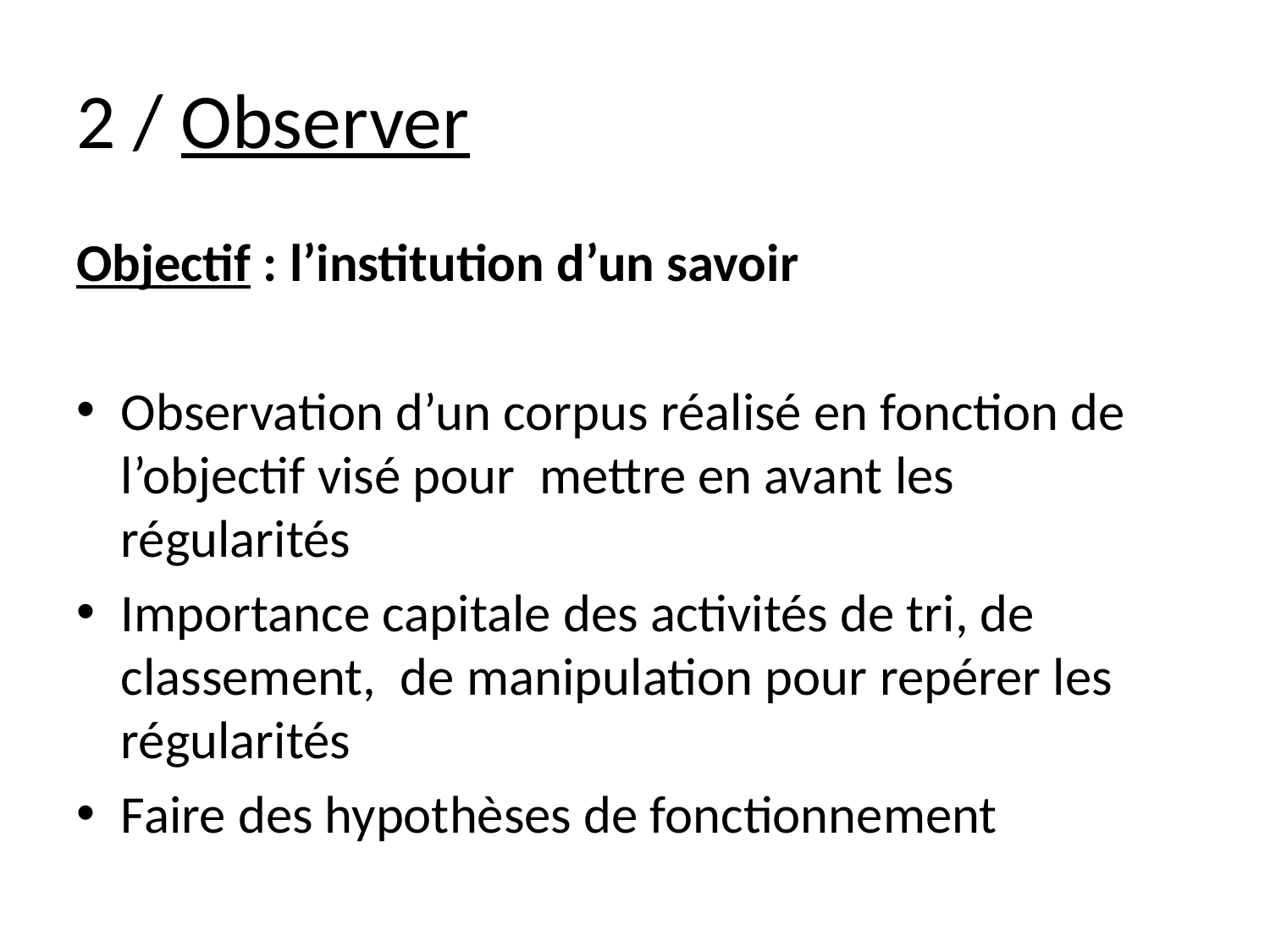

# 2 / Observer
Objectif : l’institution d’un savoir

Observation d’un corpus réalisé en fonction de l’objectif visé pour  mettre en avant les régularités
Importance capitale des activités de tri, de classement,  de manipulation pour repérer les régularités
Faire des hypothèses de fonctionnement